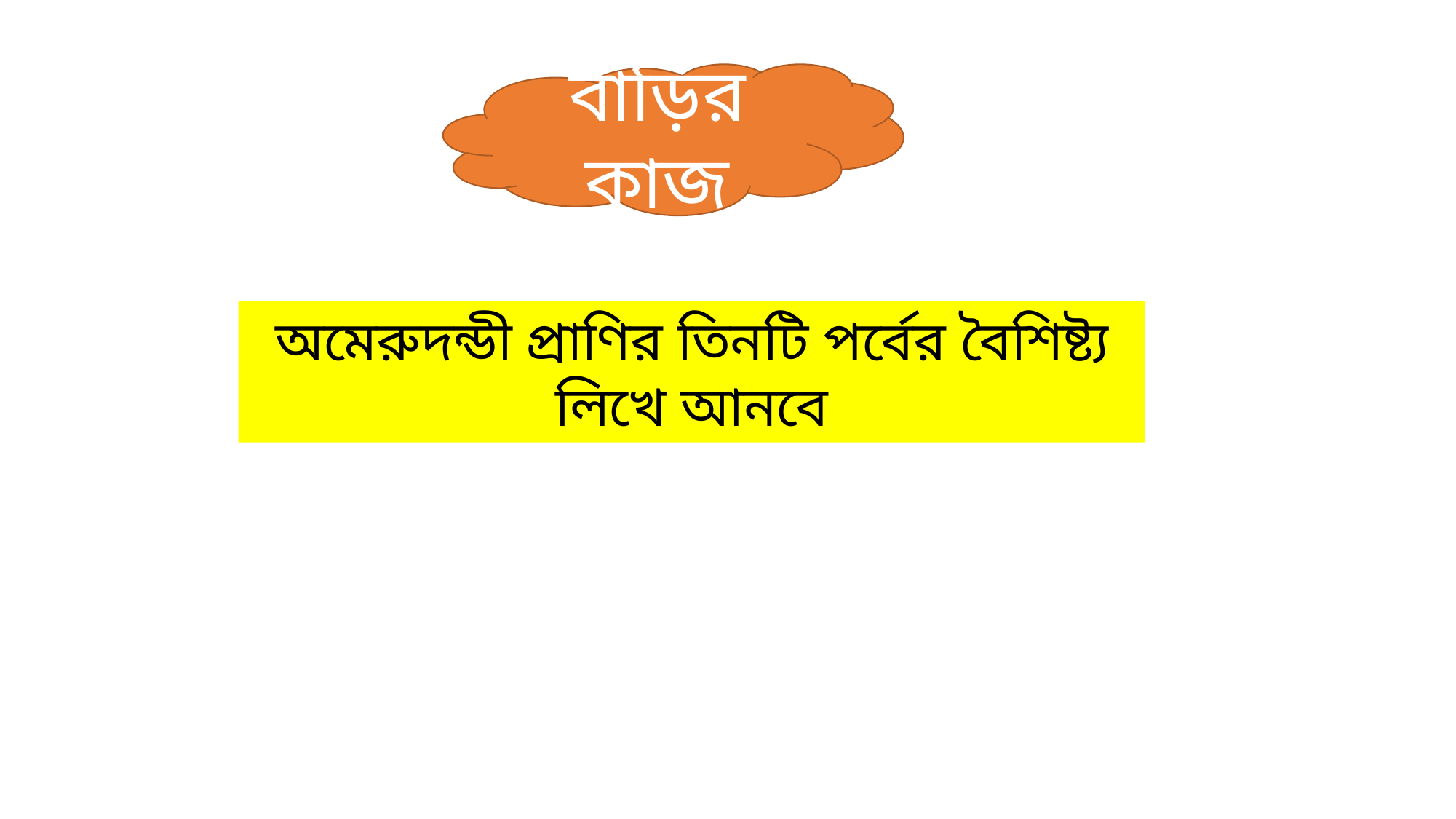

বাড়ির কাজ
অমেরুদন্ডী প্রাণির তিনটি পর্বের বৈশিষ্ট্য লিখে আনবে